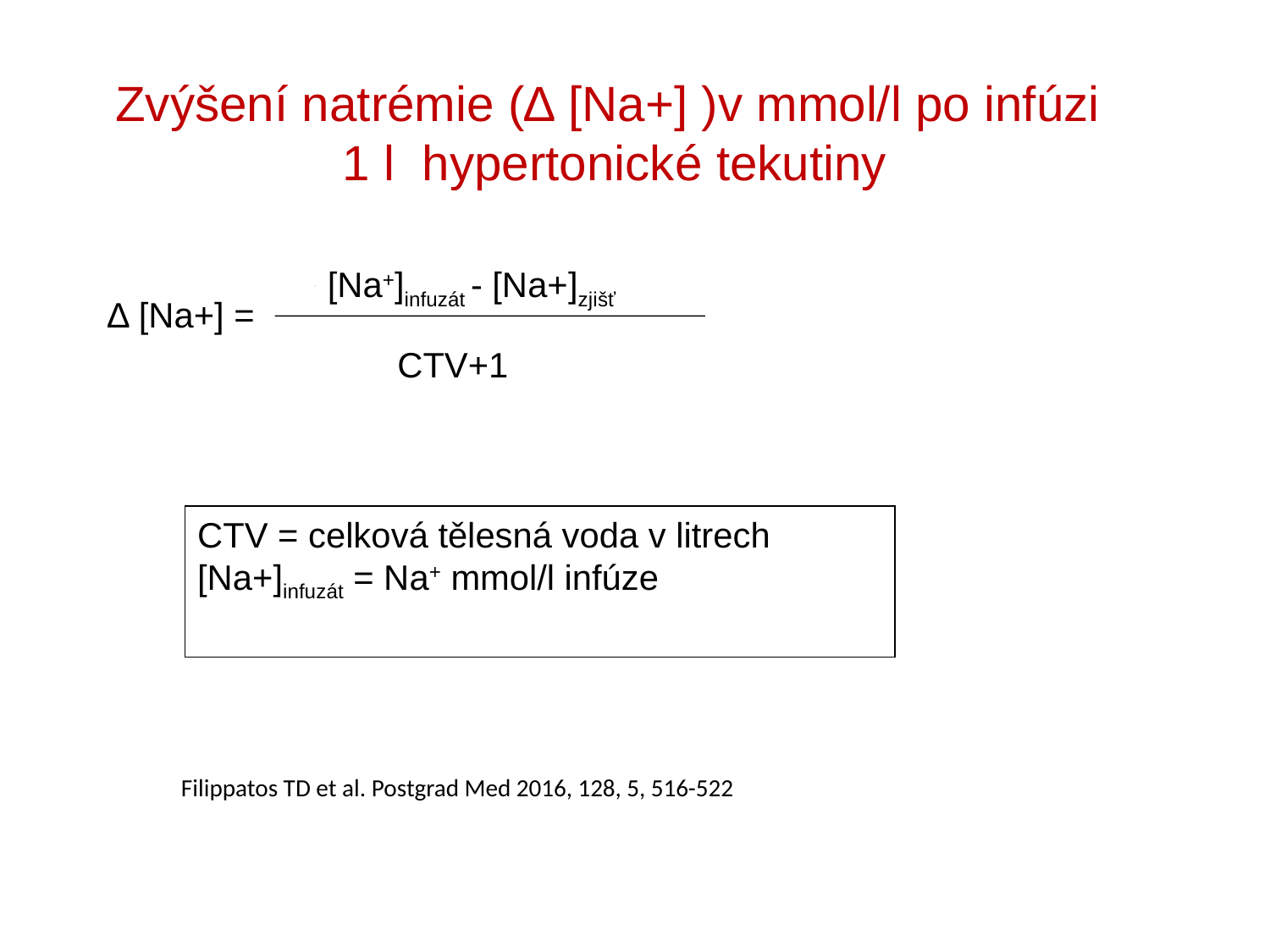

Zvýšení natrémie (∆ [Na+] )v mmol/l po infúzi
1 l  hypertonické tekutiny
[Na+]infuzát - [Na+]zjišť
∆ [Na+] =

CTV+1
CTV = celková tělesná voda v litrech
[Na+]infuzát = Na+ mmol/l infúze

Filippatos TD et al. Postgrad Med 2016, 128, 5, 516-522